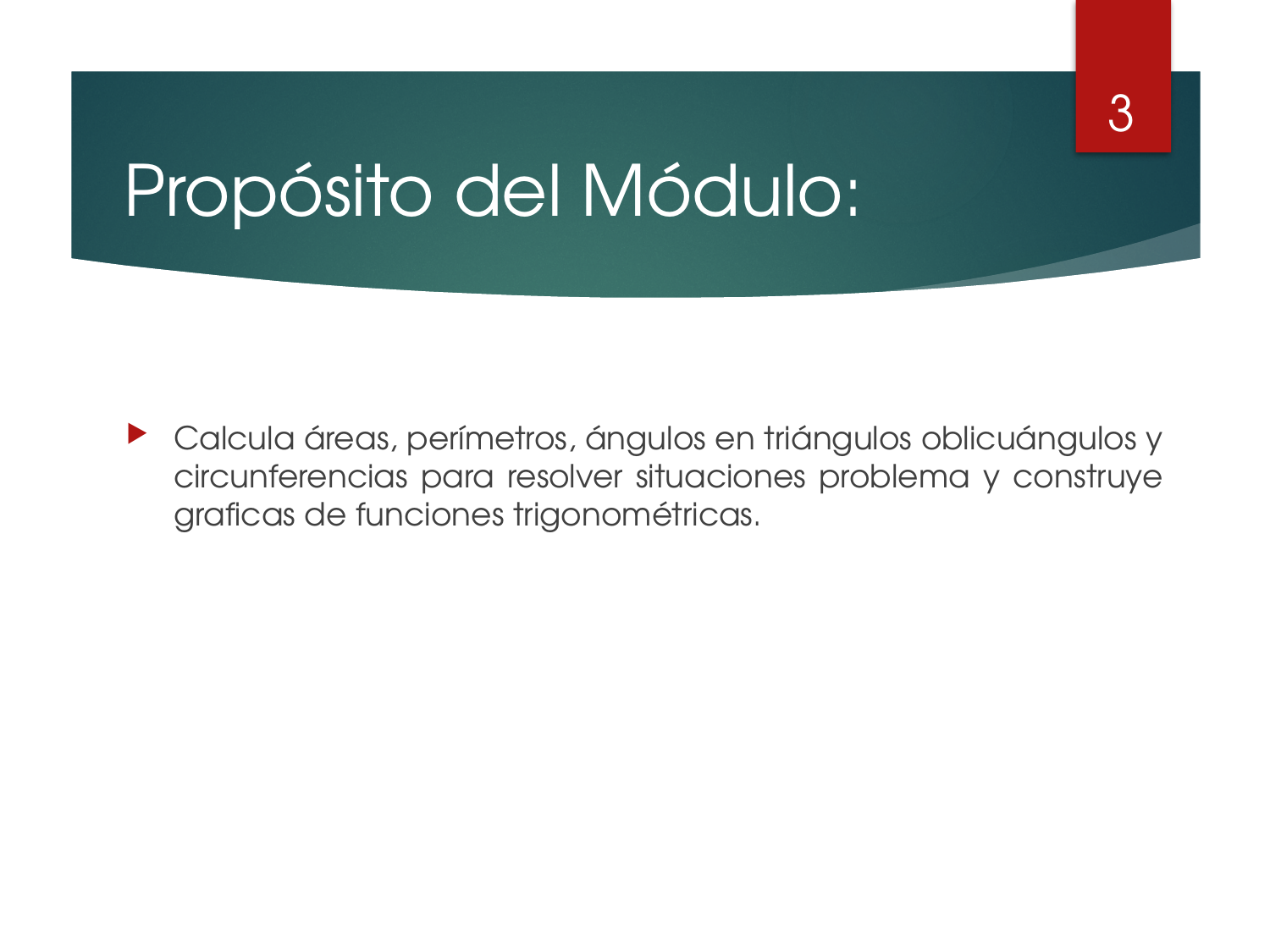

3
# Propósito del Módulo:

Calcula áreas, perímetros, ángulos en triángulos oblicuángulos y circunferencias para resolver situaciones problema y construye graficas de funciones trigonométricas.